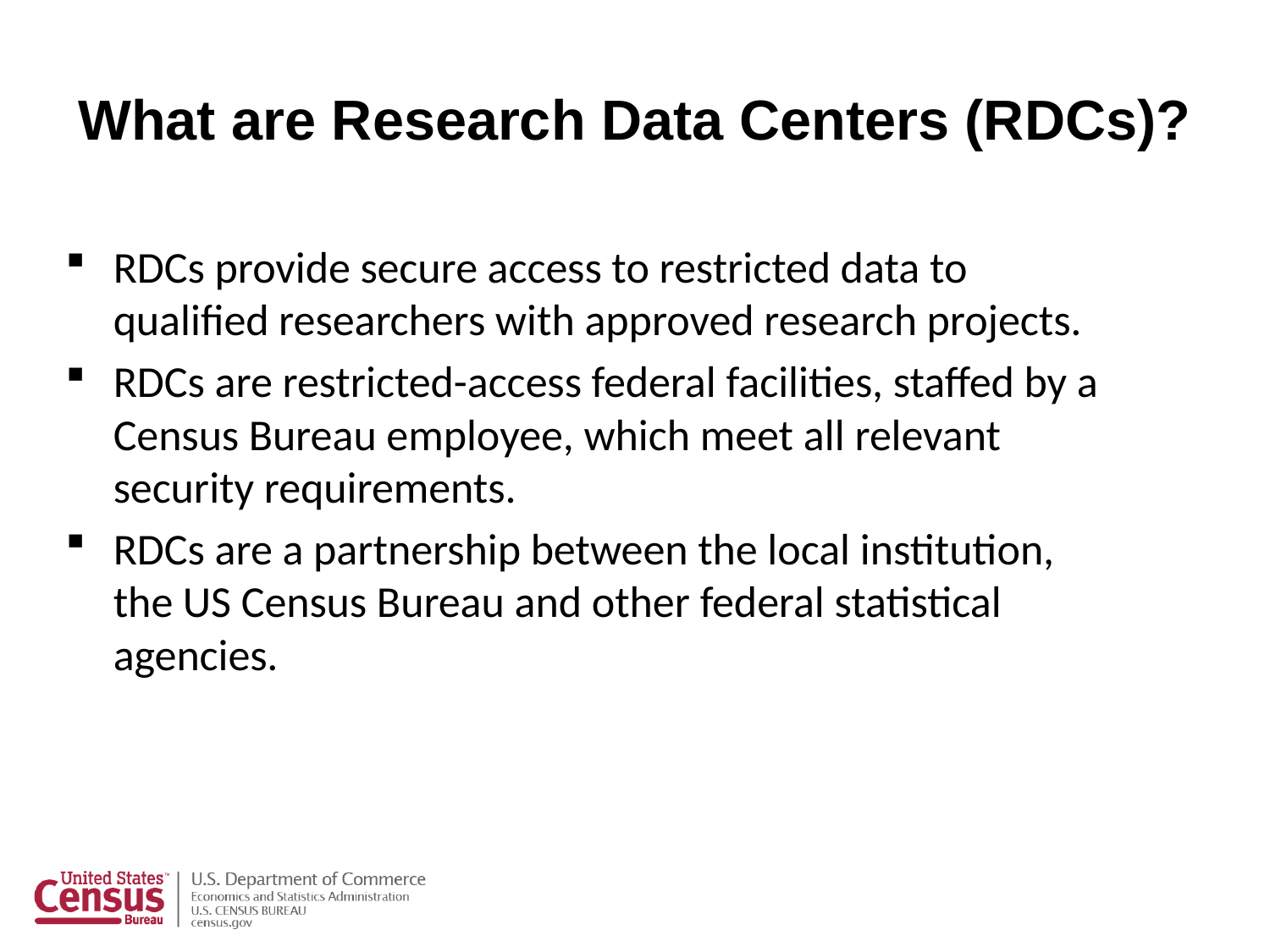

# What are Research Data Centers (RDCs)?
RDCs provide secure access to restricted data to qualified researchers with approved research projects.
RDCs are restricted-access federal facilities, staffed by a Census Bureau employee, which meet all relevant security requirements.
RDCs are a partnership between the local institution, the US Census Bureau and other federal statistical agencies.